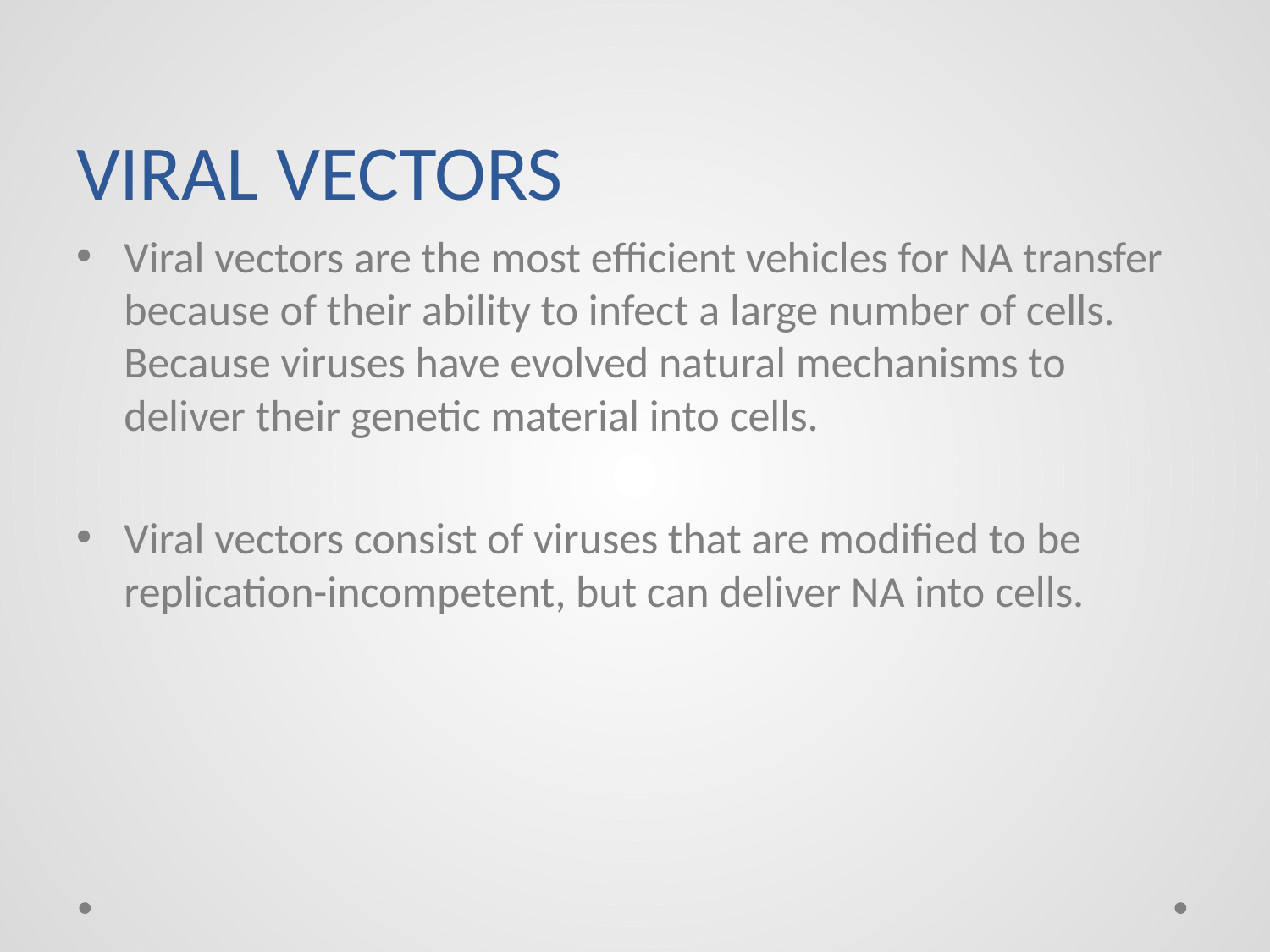

# VIRAL VECTORS
Viral vectors are the most efficient vehicles for NA transfer because of their ability to infect a large number of cells. Because viruses have evolved natural mechanisms to deliver their genetic material into cells.

Viral vectors consist of viruses that are modified to be replication-incompetent, but can deliver NA into cells.